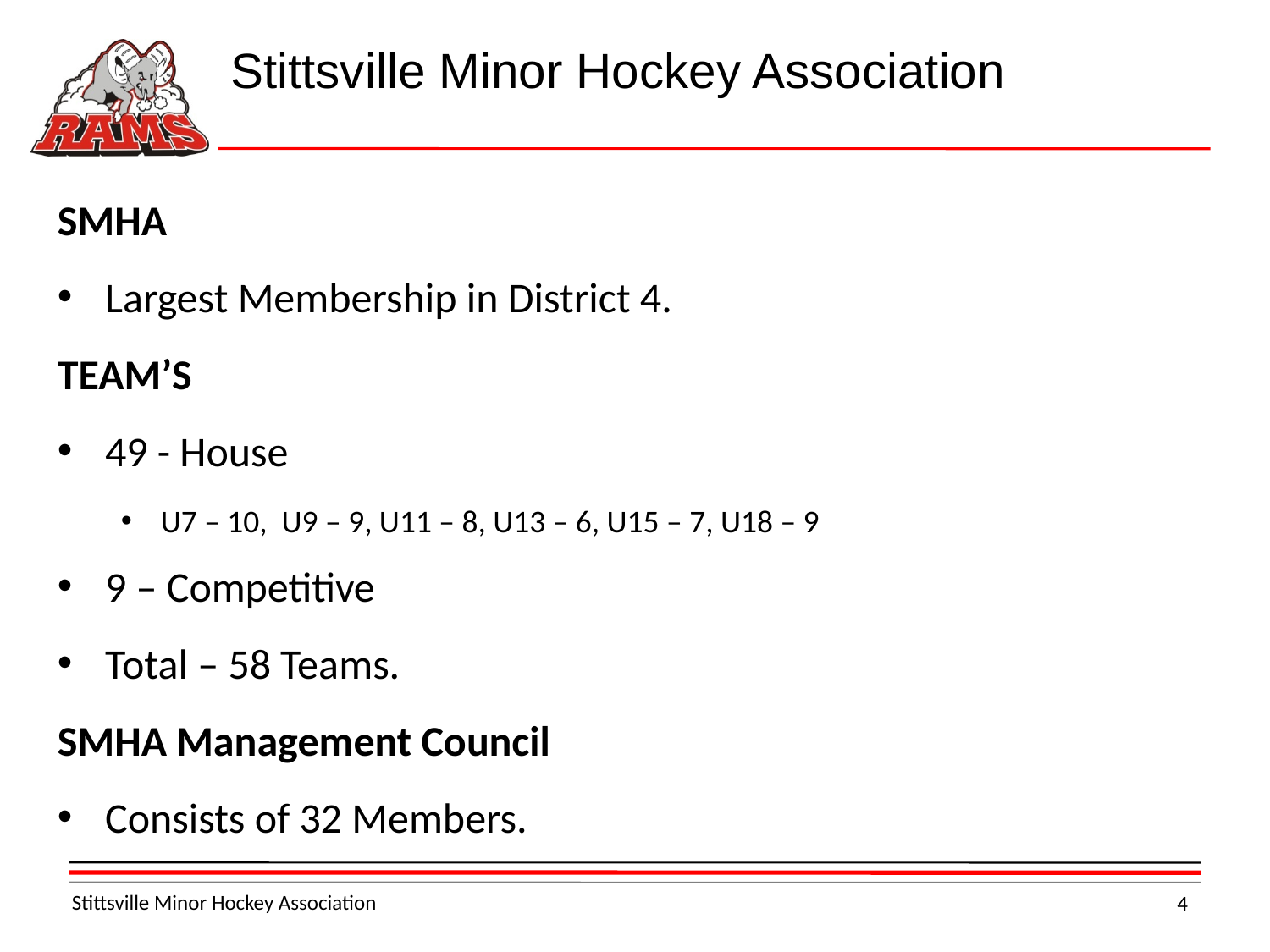

# Stittsville Minor Hockey Association
SMHA
Largest Membership in District 4.
TEAM’S
49 - House
U7 – 10,  U9 – 9, U11 – 8, U13 – 6, U15 – 7, U18 – 9
9 – Competitive
Total – 58 Teams.
SMHA Management Council
Consists of 32 Members.